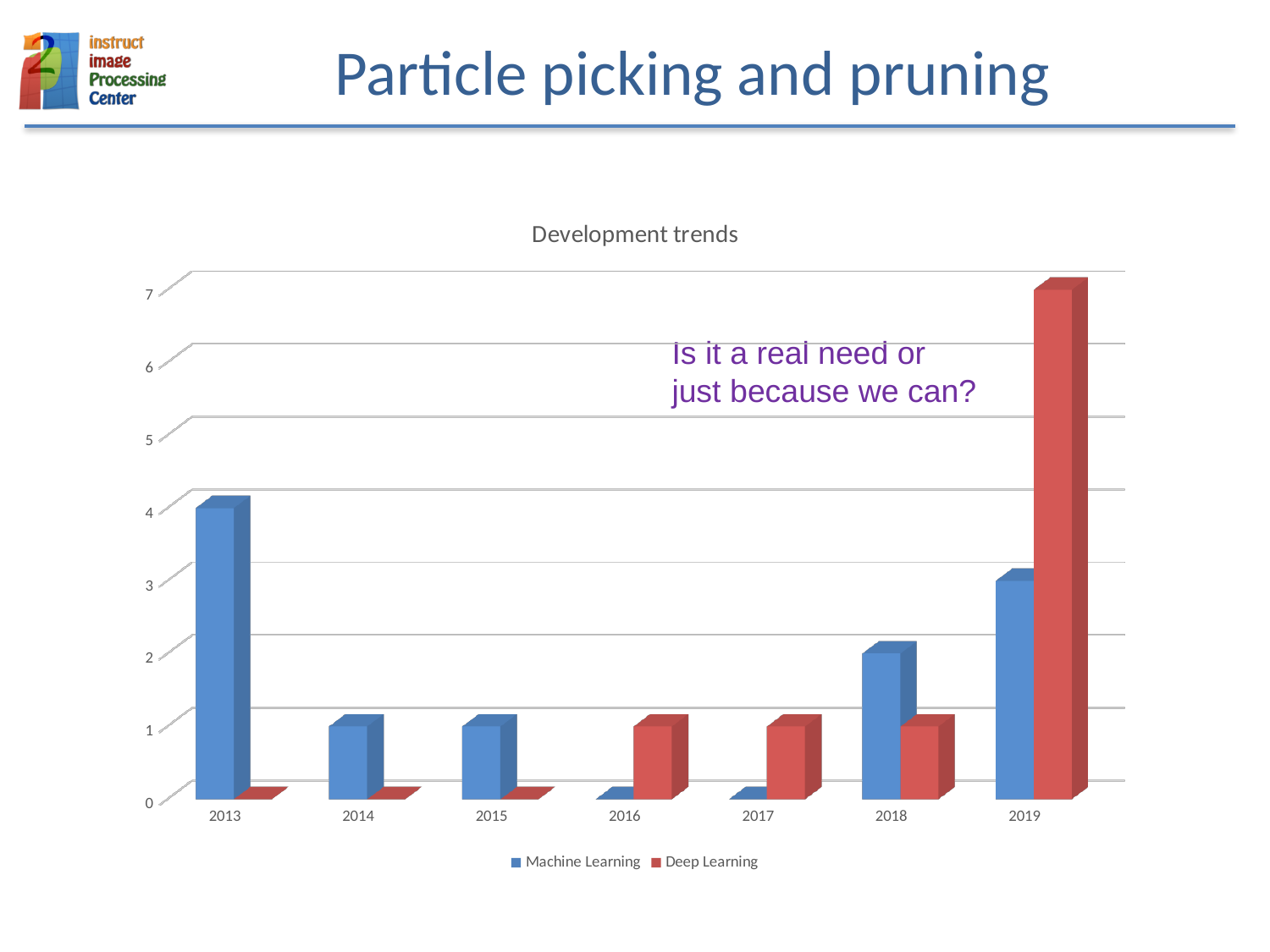

# Particle picking and pruning

[unsupported chart]

Is it a real need or
just because we can?